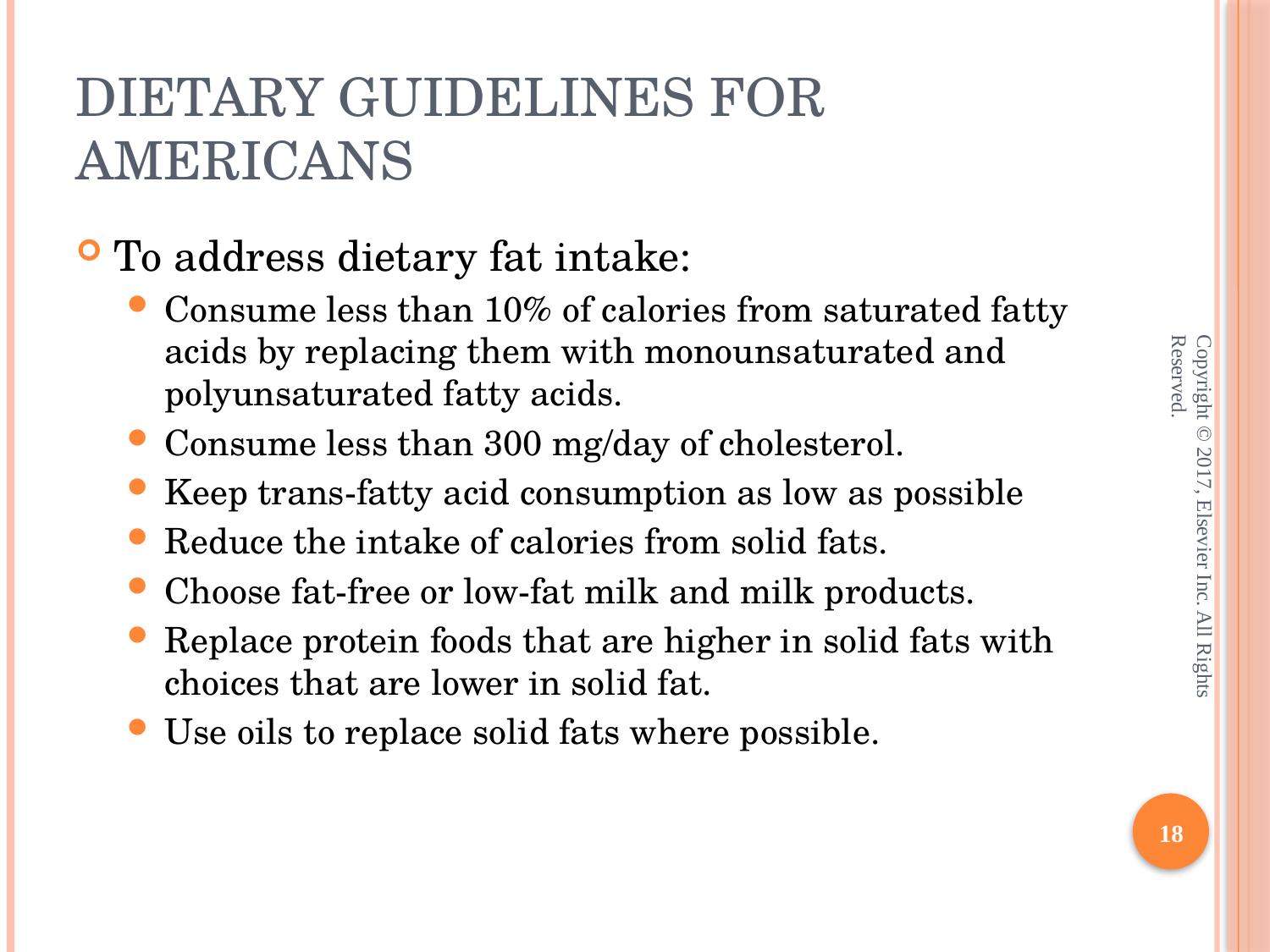

# Dietary Guidelines for Americans
To address dietary fat intake:
Consume less than 10% of calories from saturated fatty acids by replacing them with monounsaturated and polyunsaturated fatty acids.
Consume less than 300 mg/day of cholesterol.
Keep trans-fatty acid consumption as low as possible
Reduce the intake of calories from solid fats.
Choose fat-free or low-fat milk and milk products.
Replace protein foods that are higher in solid fats with choices that are lower in solid fat.
Use oils to replace solid fats where possible.
Copyright © 2017, Elsevier Inc. All Rights Reserved.
18